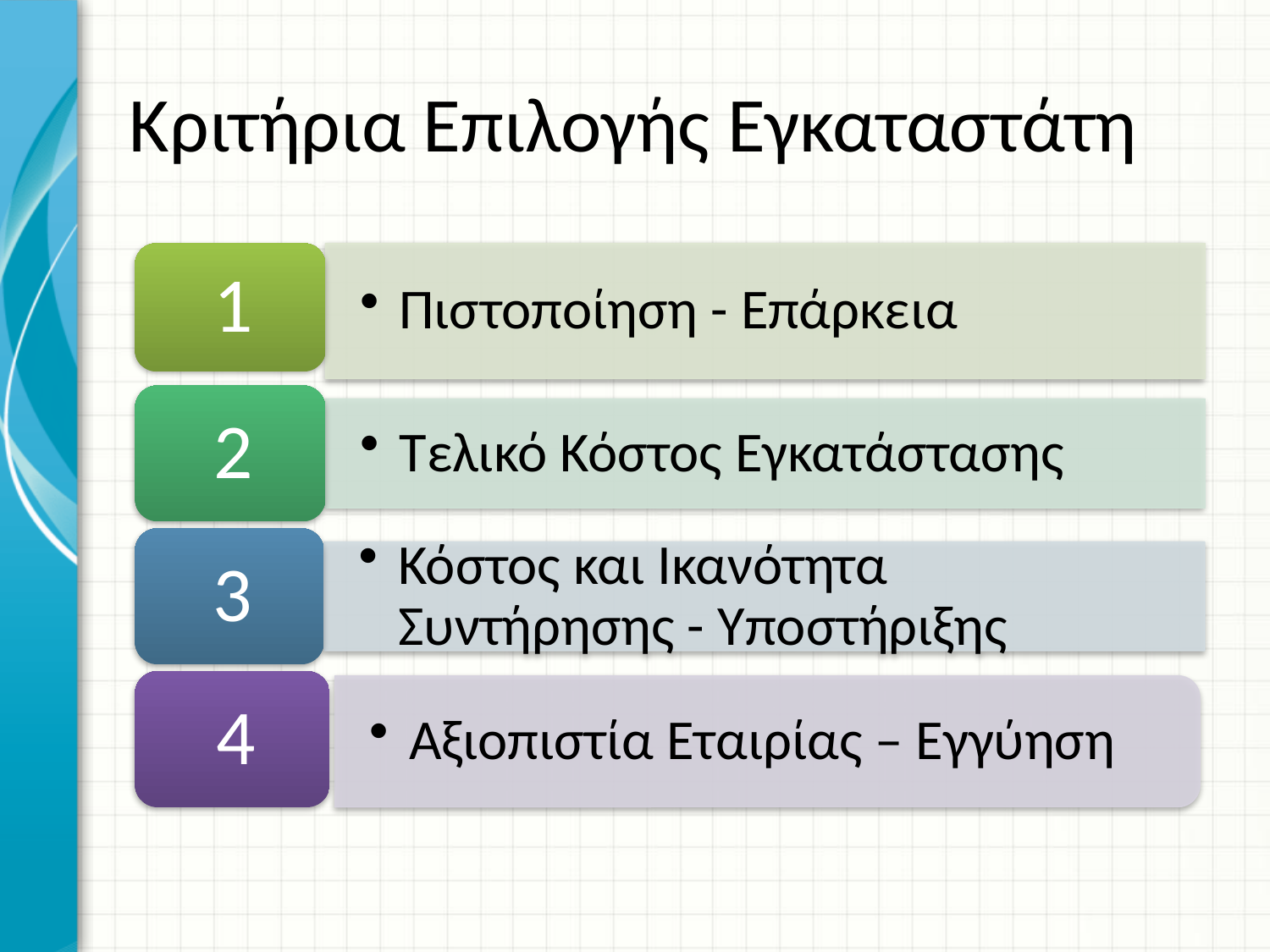

# Κριτήρια Επιλογής Εγκαταστάτη
Πιστοποίηση - Επάρκεια
1
Τελικό Κόστος Εγκατάστασης
2
Κόστος και Ικανότητα Συντήρησης - Υποστήριξης
3
Αξιοπιστία Εταιρίας – Εγγύηση
4